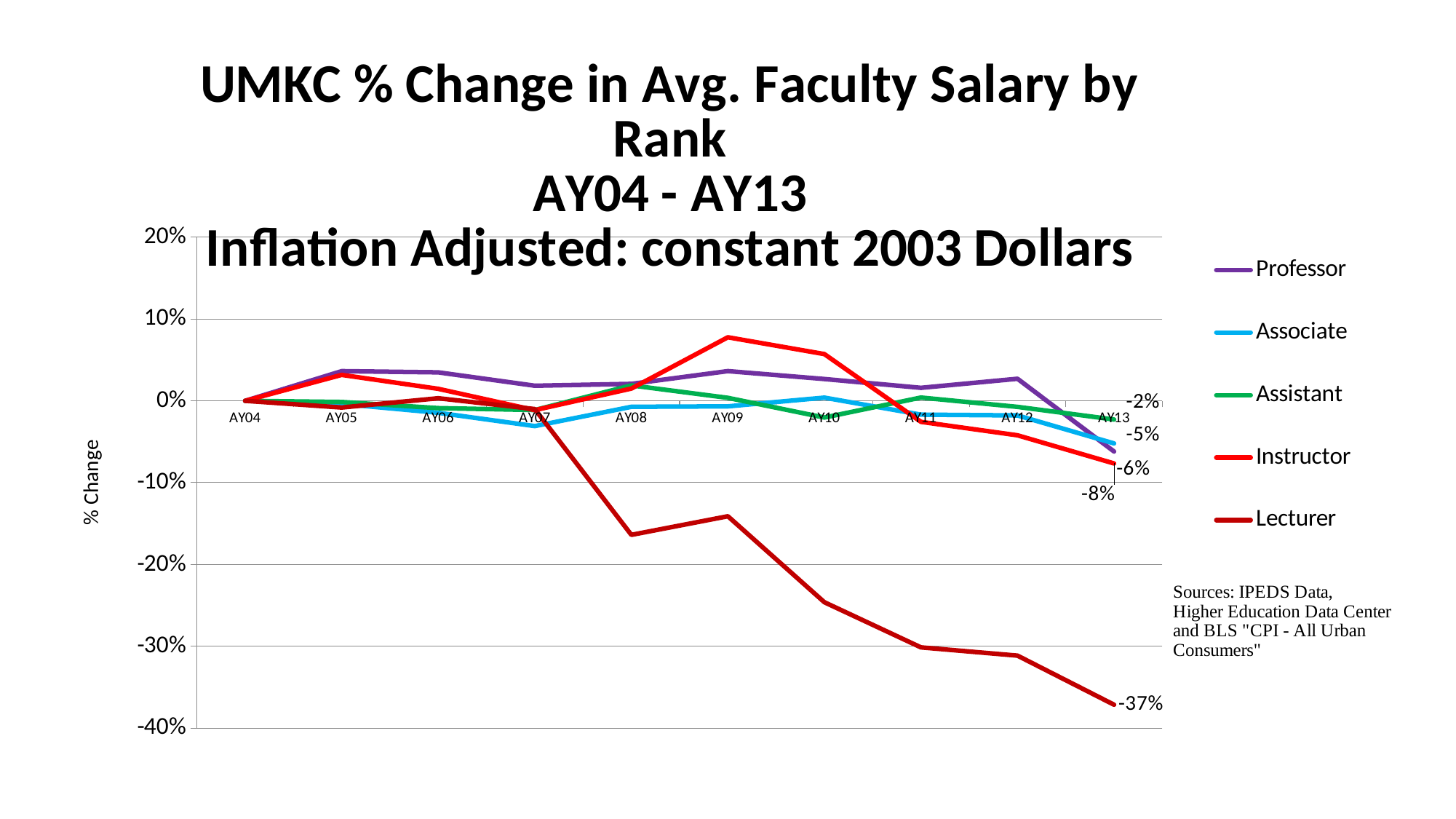

### Chart: UMKC % Change in Avg. Faculty Salary by Rank
AY04 - AY13
Inflation Adjusted: constant 2003 Dollars

| Category | Professor | Associate | Assistant | Instructor | Lecturer |
|---|---|---|---|---|---|
| AY04 | 0.0 | 0.0 | 0.0 | 0.0 | 0.0 |
| AY05 | 0.036196455235358034 | -0.0037900707002128746 | -0.001429044707456727 | 0.0316448247709694 | -0.008195996473996886 |
| AY06 | 0.034730348413691936 | -0.01468605645310763 | -0.00895271710376994 | 0.014645293619812726 | 0.0031456021751780413 |
| AY07 | 0.01842473061319289 | -0.03094196480090158 | -0.011318676483990224 | -0.011497797705185022 | -0.010082104564341846 |
| AY08 | 0.02066475417907307 | -0.007308782985017169 | 0.01884068664508996 | 0.01491617522083316 | -0.163779051712078 |
| AY09 | 0.036259934026368554 | -0.006801845963890916 | 0.003620564103636733 | 0.07760317926389967 | -0.14106249509976218 |
| AY10 | 0.02660259621789696 | 0.003884098988232889 | -0.02052440515182849 | 0.057035084657232116 | -0.24606224818176278 |
| AY11 | 0.015819100623715207 | -0.016990806120158058 | 0.0039469226633686 | -0.025762611126372844 | -0.30121759481452154 |
| AY12 | 0.026906817751292895 | -0.017926834027095037 | -0.007420467082455159 | -0.0421645050683949 | -0.3112645793298474 |
| AY13 | -0.06197543877078051 | -0.05211458343545097 | -0.02291193275371182 | -0.07660405756673931 | -0.3712660612451008 |